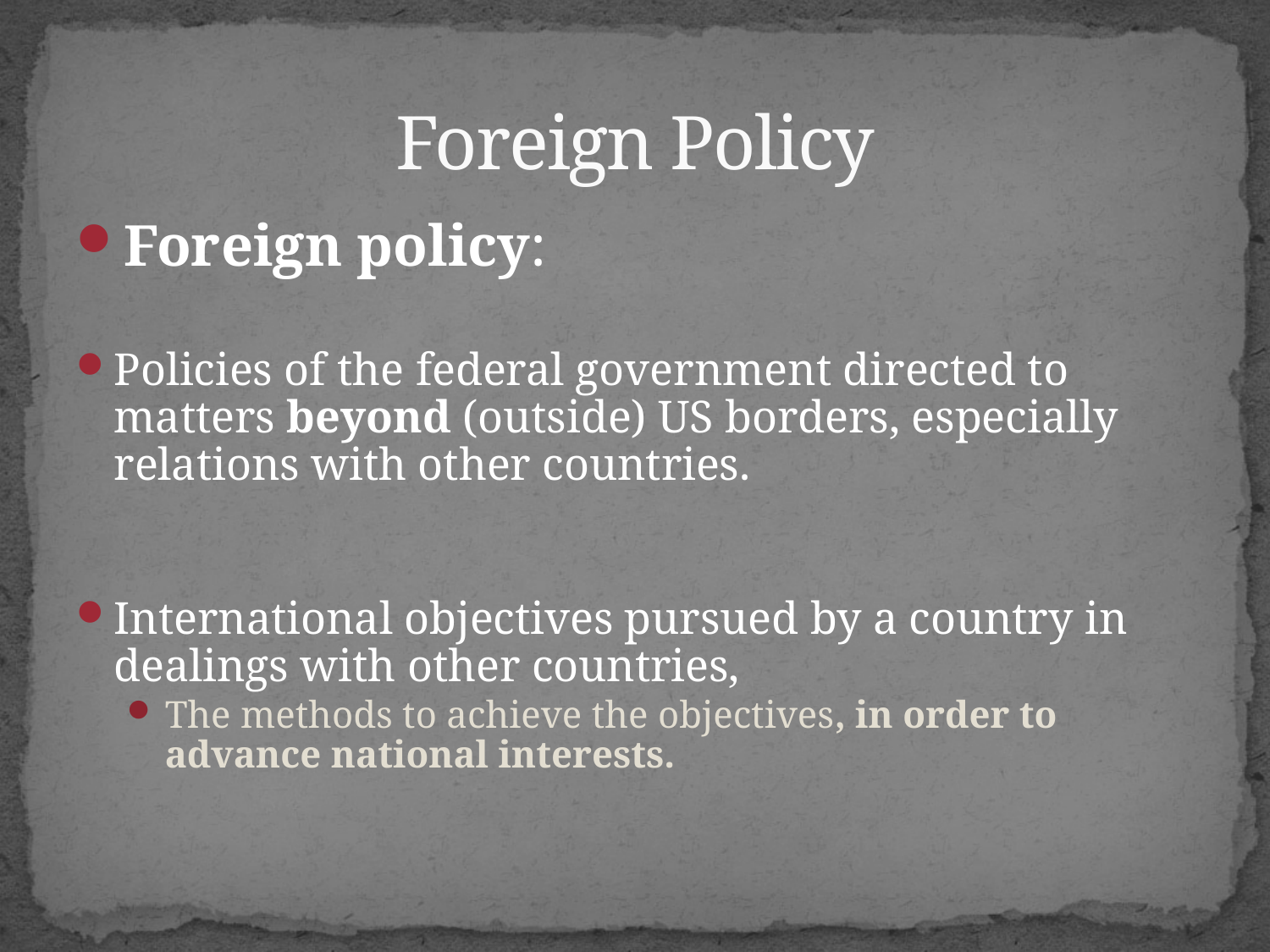

# Foreign Policy
Foreign policy:

Policies of the federal government directed to matters beyond (outside) US borders, especially relations with other countries.
International objectives pursued by a country in dealings with other countries,
The methods to achieve the objectives, in order to advance national interests.